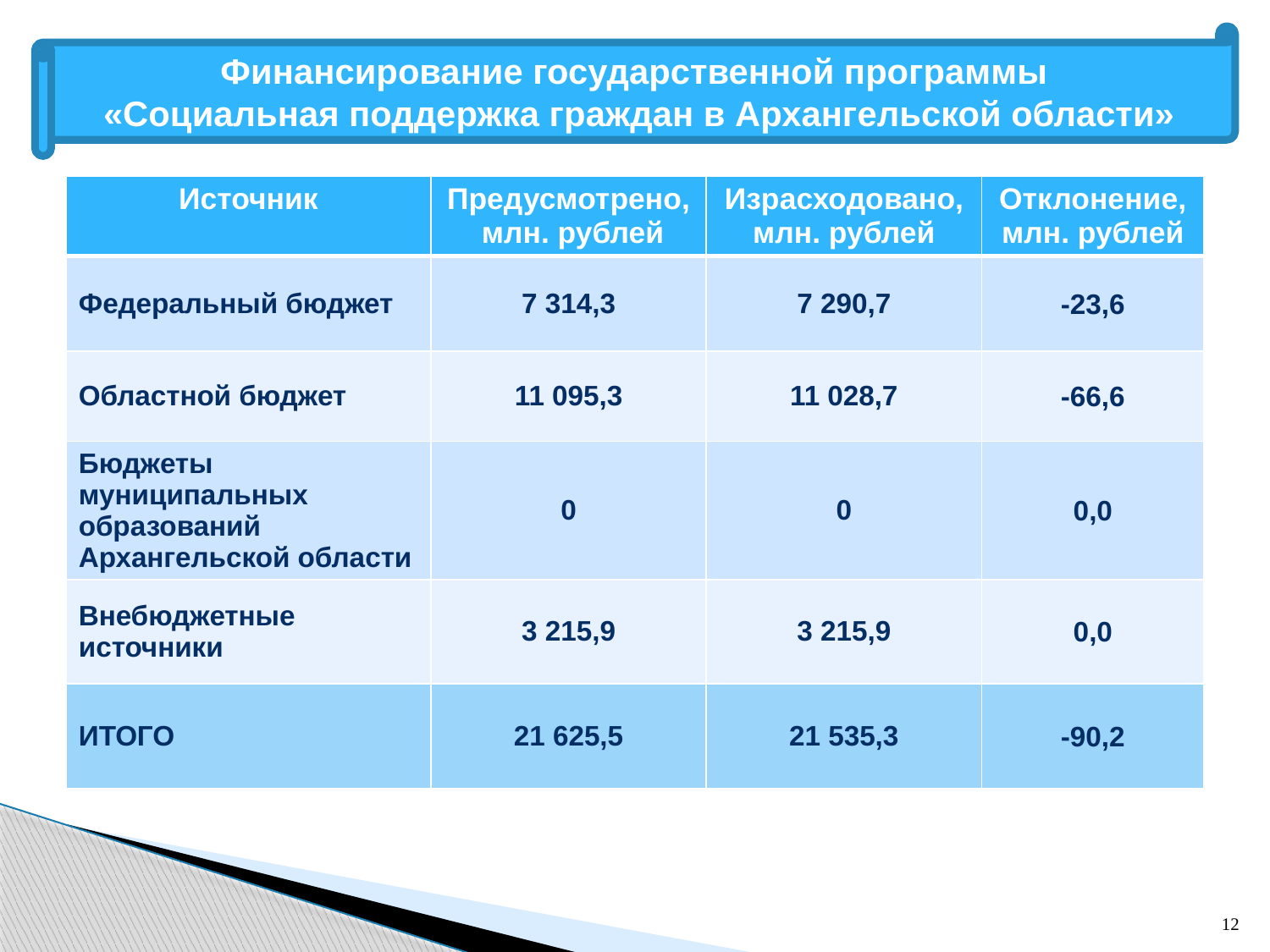

Финансирование государственной программы
«Социальная поддержка граждан в Архангельской области»
| Источник | Предусмотрено, млн. рублей | Израсходовано, млн. рублей | Отклонение, млн. рублей |
| --- | --- | --- | --- |
| Федеральный бюджет | 7 314,3 | 7 290,7 | -23,6 |
| Областной бюджет | 11 095,3 | 11 028,7 | -66,6 |
| Бюджеты муниципальных образований Архангельской области | 0 | 0 | 0,0 |
| Внебюджетные источники | 3 215,9 | 3 215,9 | 0,0 |
| ИТОГО | 21 625,5 | 21 535,3 | -90,2 |
12